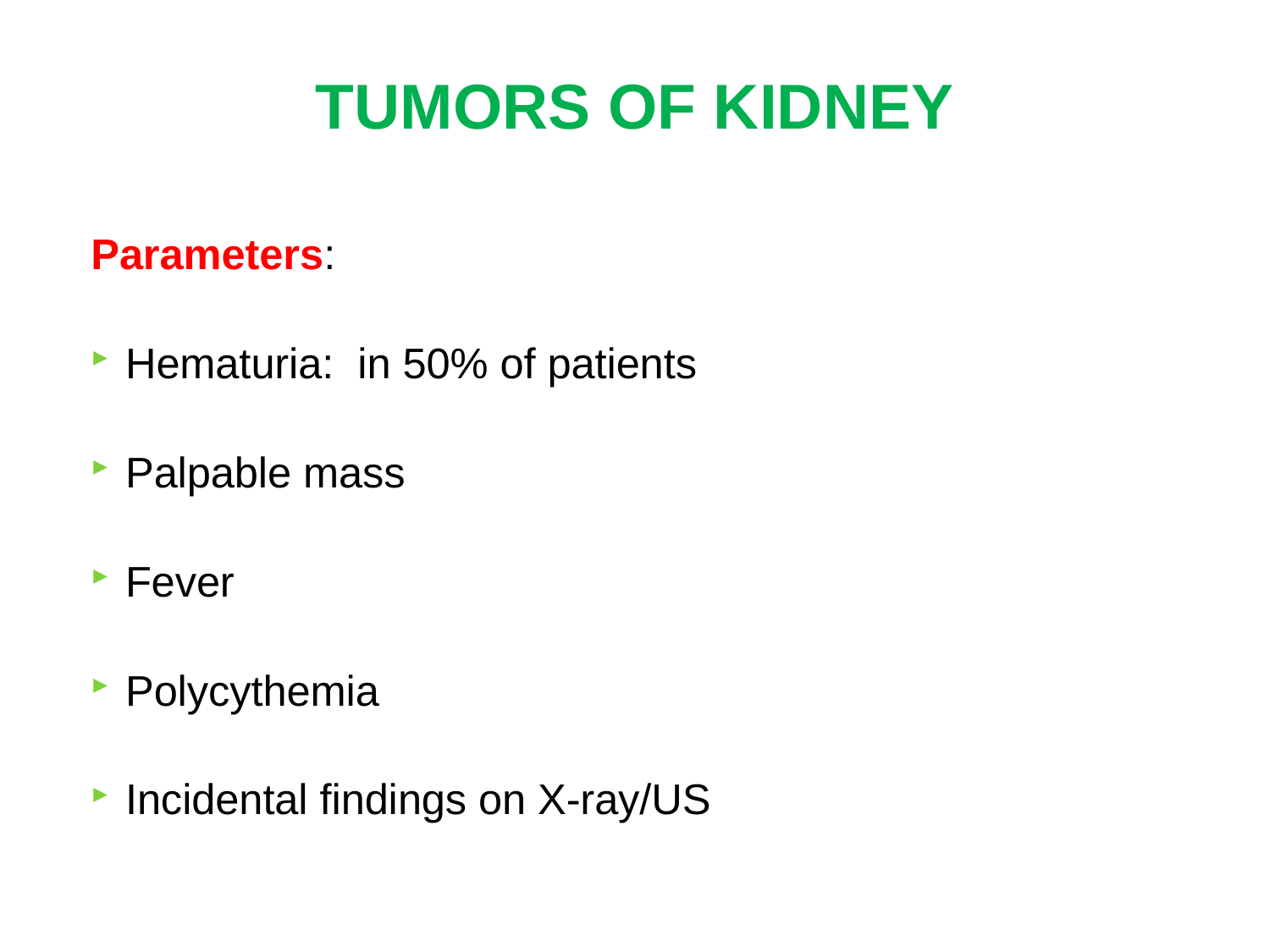

# TUMORS OF KIDNEY
Parameters:
Hematuria:  in 50% of patients
Palpable mass
Fever
Polycythemia
Incidental findings on X-ray/US